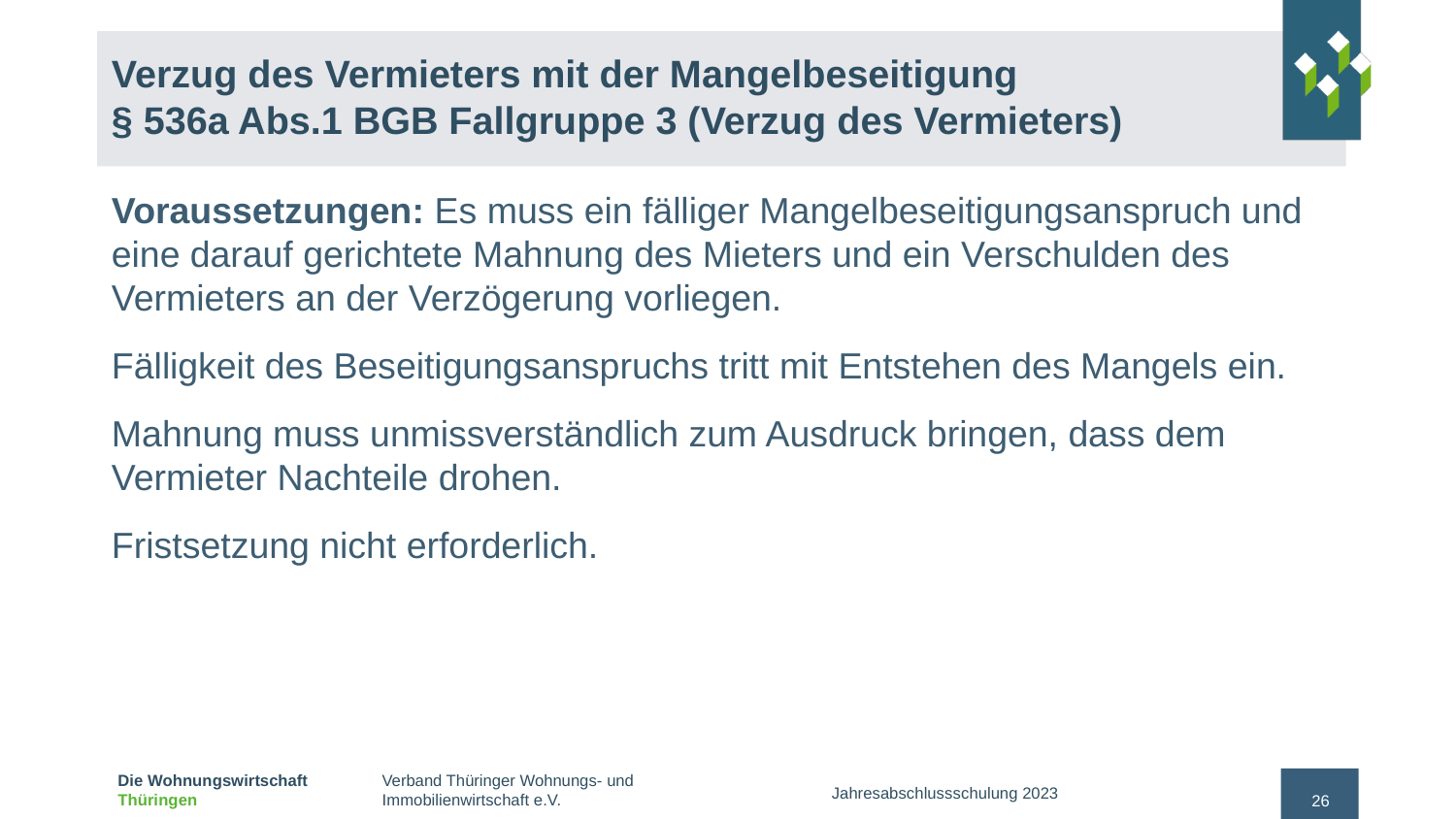

# Verzug des Vermieters mit der Mangelbeseitigung § 536a Abs.1 BGB Fallgruppe 3 (Verzug des Vermieters)
Voraussetzungen: Es muss ein fälliger Mangelbeseitigungsanspruch und eine darauf gerichtete Mahnung des Mieters und ein Verschulden des Vermieters an der Verzögerung vorliegen.
Fälligkeit des Beseitigungsanspruchs tritt mit Entstehen des Mangels ein.
Mahnung muss unmissverständlich zum Ausdruck bringen, dass dem Vermieter Nachteile drohen.
Fristsetzung nicht erforderlich.
Jahresabschlussschulung 2023